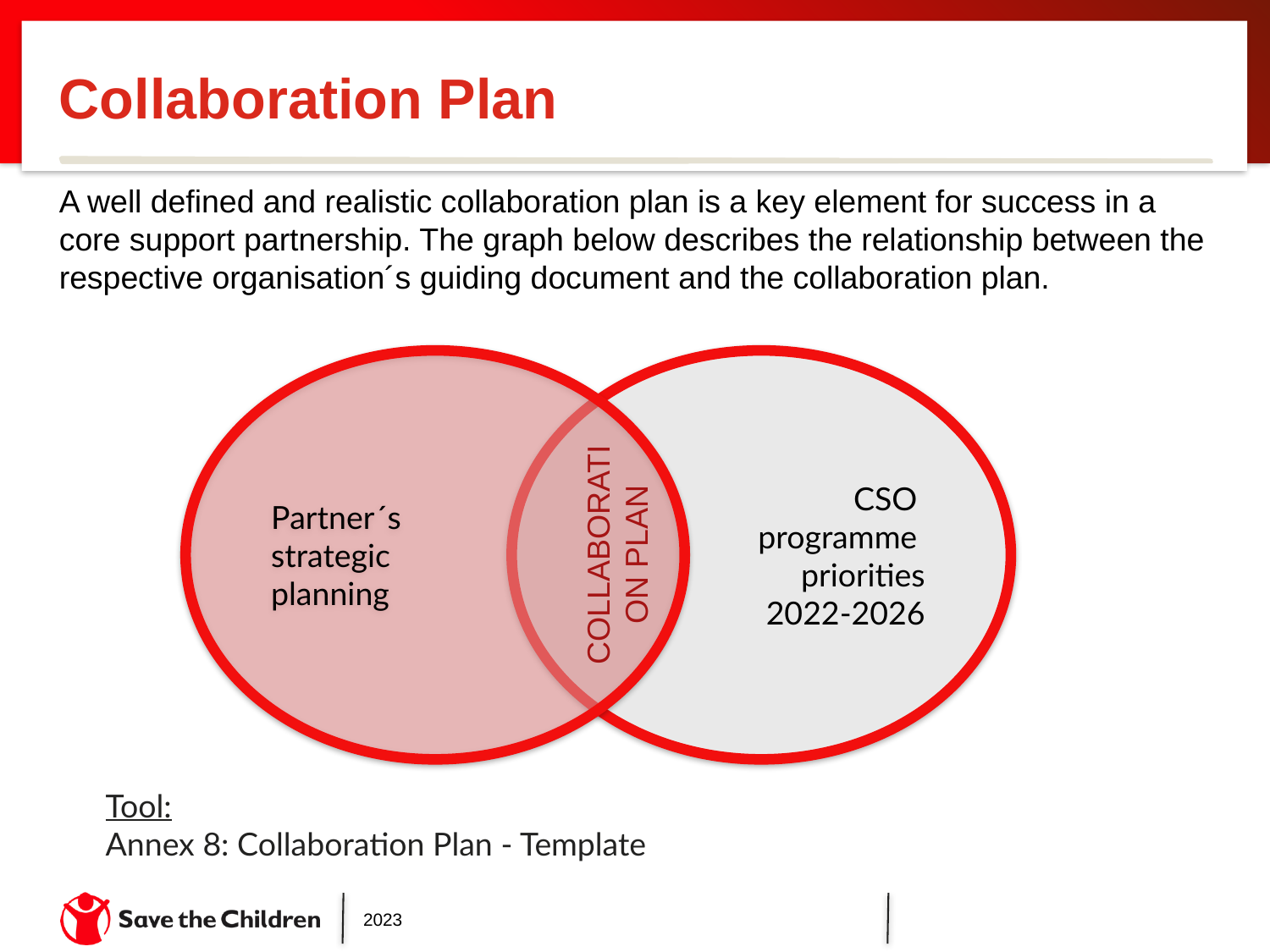

# Collaboration Plan
A well defined and realistic collaboration plan is a key element for success in a core support partnership. The graph below describes the relationship between the respective organisation´s guiding document and the collaboration plan.
Partner´s
strategic
planning
CSO
programme
priorities
2022-2026
COLLABORATION PLAN
Tool:
Annex 8: Collaboration Plan - Template
2023